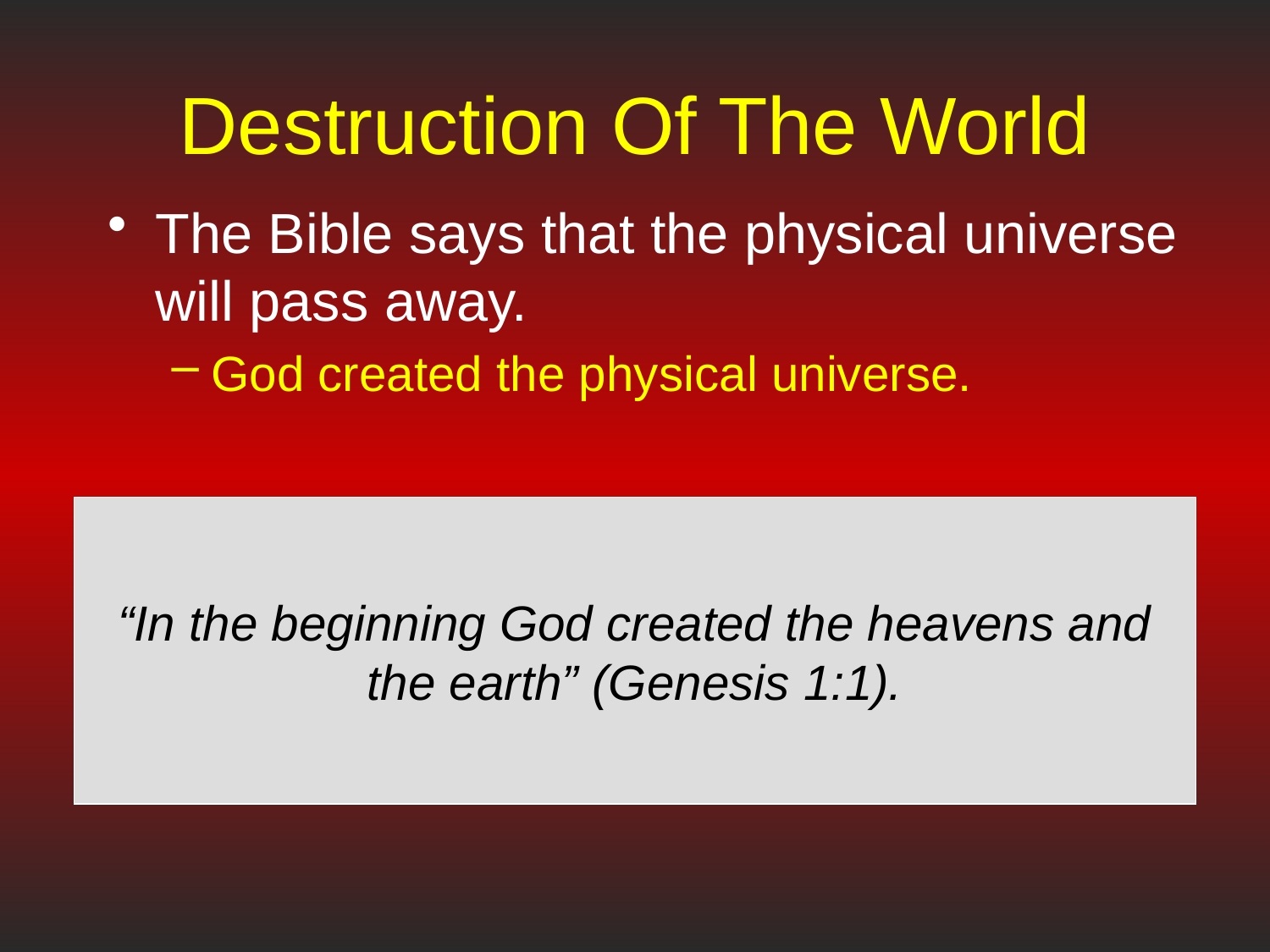

# Destruction Of The World
The Bible says that the physical universe will pass away.
God created the physical universe.
“In the beginning God created the heavens and the earth” (Genesis 1:1).